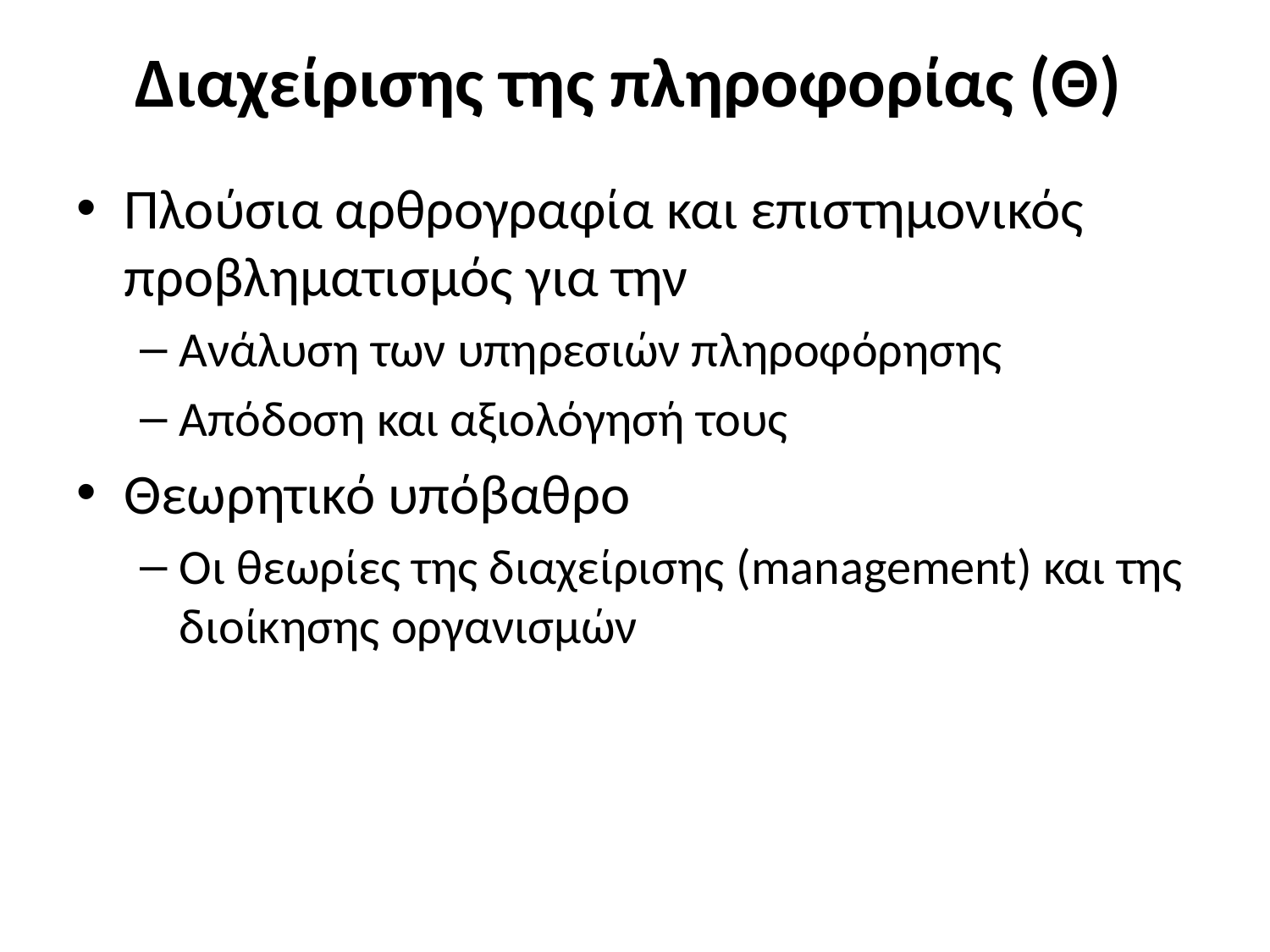

# Διαχείρισης της πληροφορίας (Θ)
Πλούσια αρθρογραφία και επιστημονικός προβληματισμός για την
Ανάλυση των υπηρεσιών πληροφόρησης
Απόδοση και αξιολόγησή τους
Θεωρητικό υπόβαθρο
Οι θεωρίες της διαχείρισης (management) και της διοίκησης οργανισμών